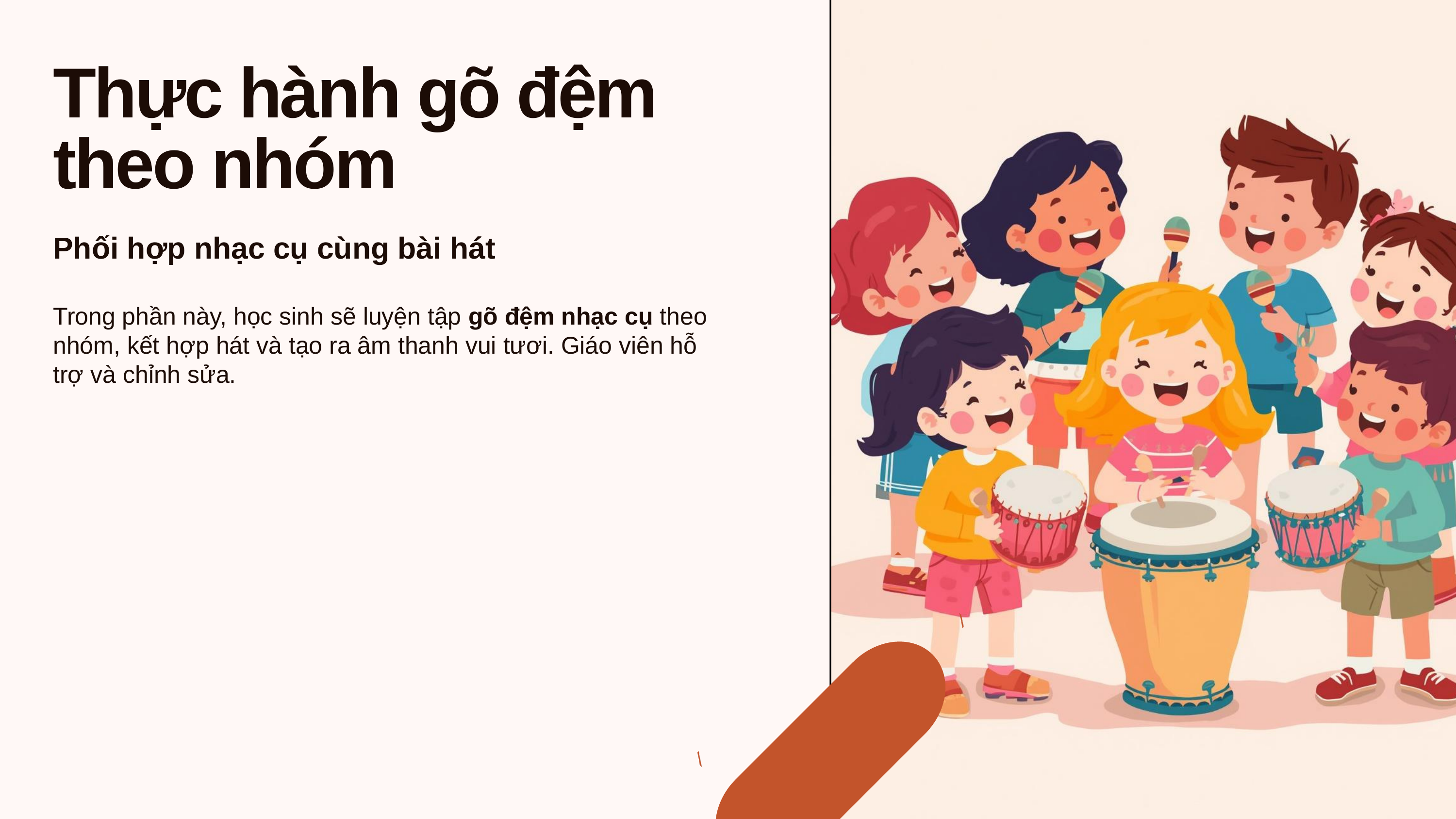

Thực hành gõ đệm theo nhóm
Phối hợp nhạc cụ cùng bài hát
Trong phần này, học sinh sẽ luyện tập gõ đệm nhạc cụ theo nhóm, kết hợp hát và tạo ra âm thanh vui tươi. Giáo viên hỗ trợ và chỉnh sửa.